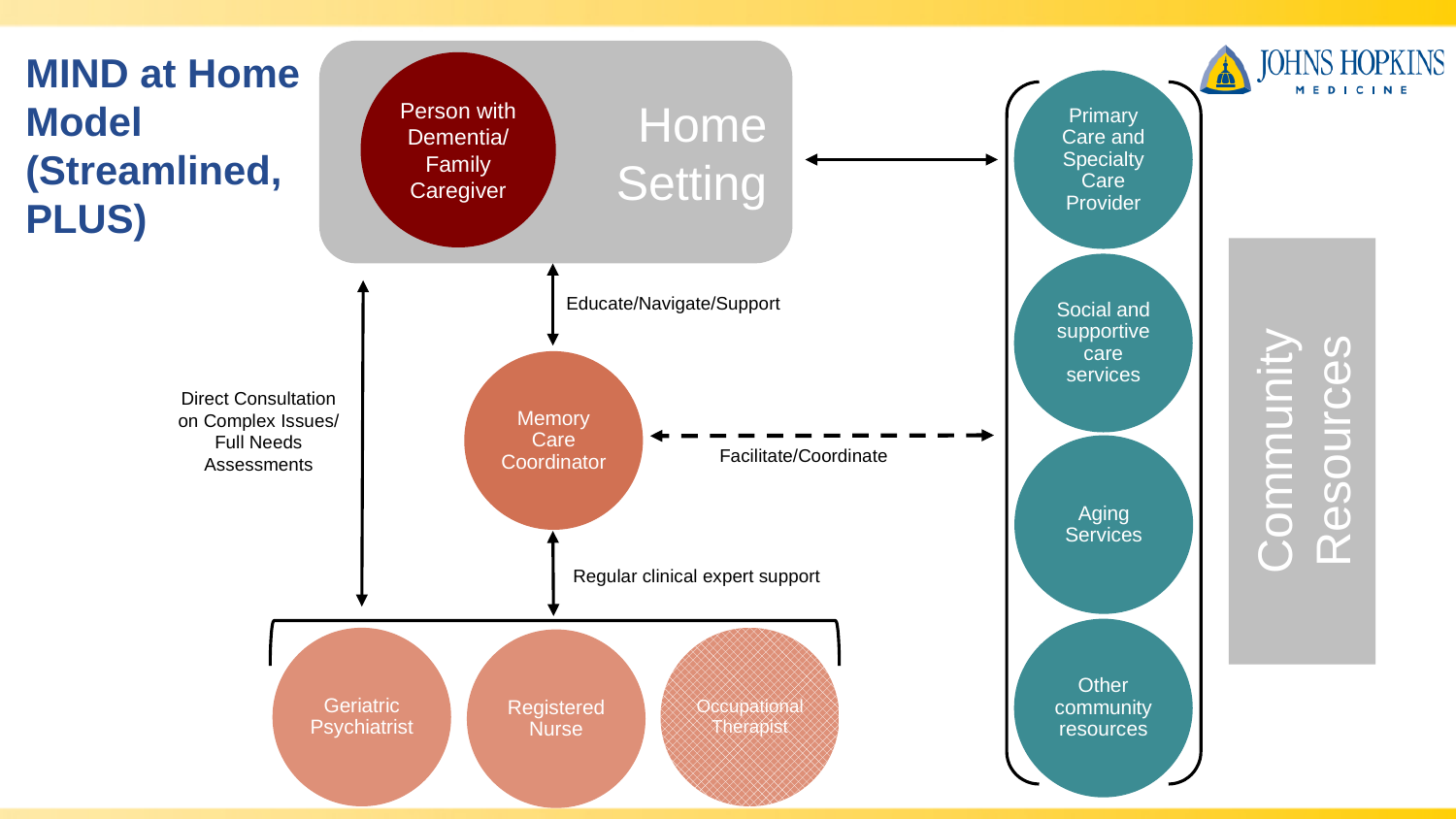

# MIND at Home Model (Streamlined, PLUS)
Home
Setting
Person with Dementia/
Family Caregiver
Primary Care and Specialty Care Provider

Community Resources
Social and supportive care services
Educate/Navigate/Support
Memory Care Coordinator

Direct Consultation on Complex Issues/ Full Needs Assessments
Aging Services
Facilitate/Coordinate
Regular clinical expert support
Other community resources
Geriatric Psychiatrist
Occupational Therapist
Registered Nurse